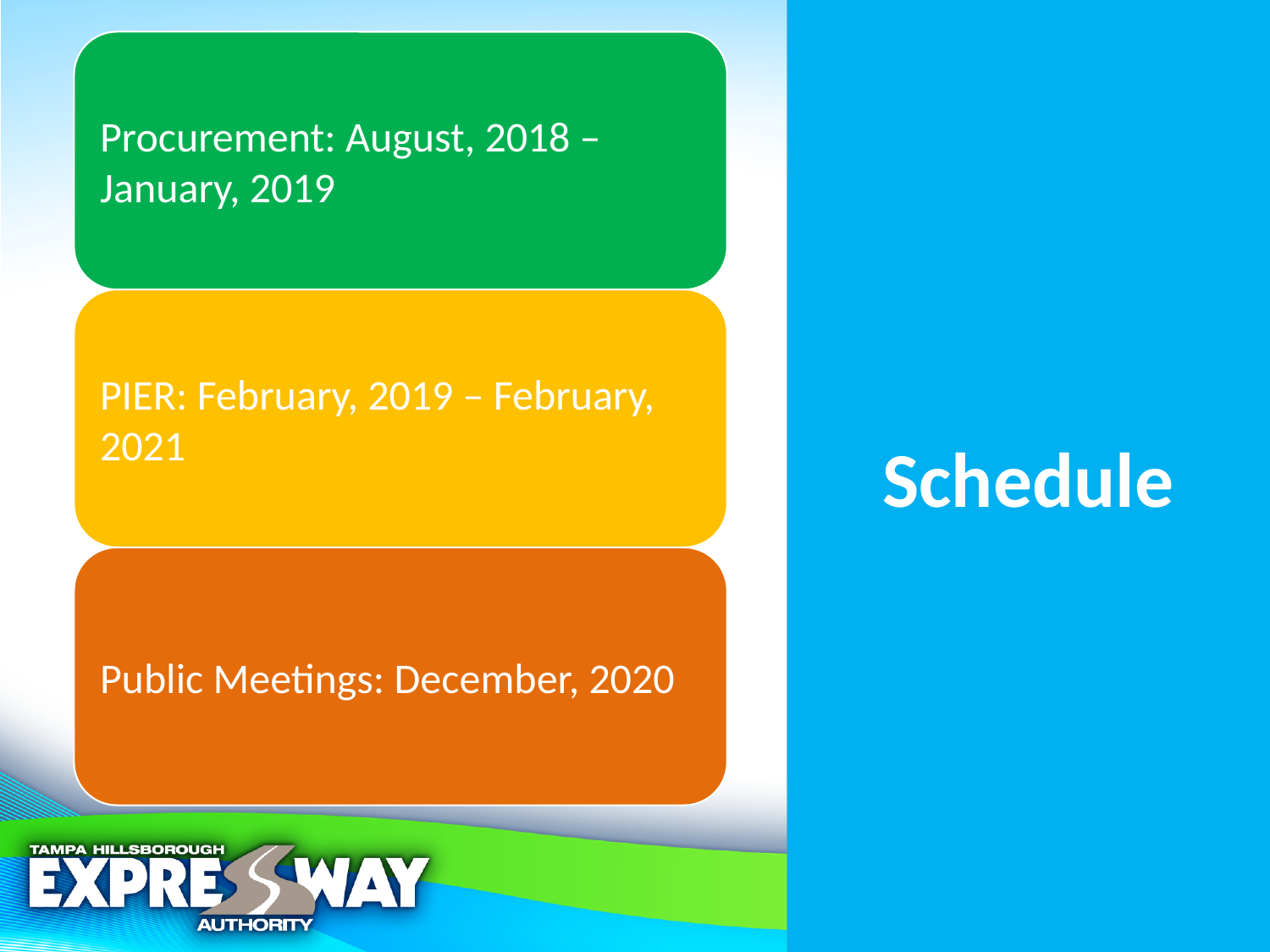

# Schedule
Procurement: August, 2018 – January, 2019
PIER: February, 2019 – February, 2021
Public Meetings: December, 2020